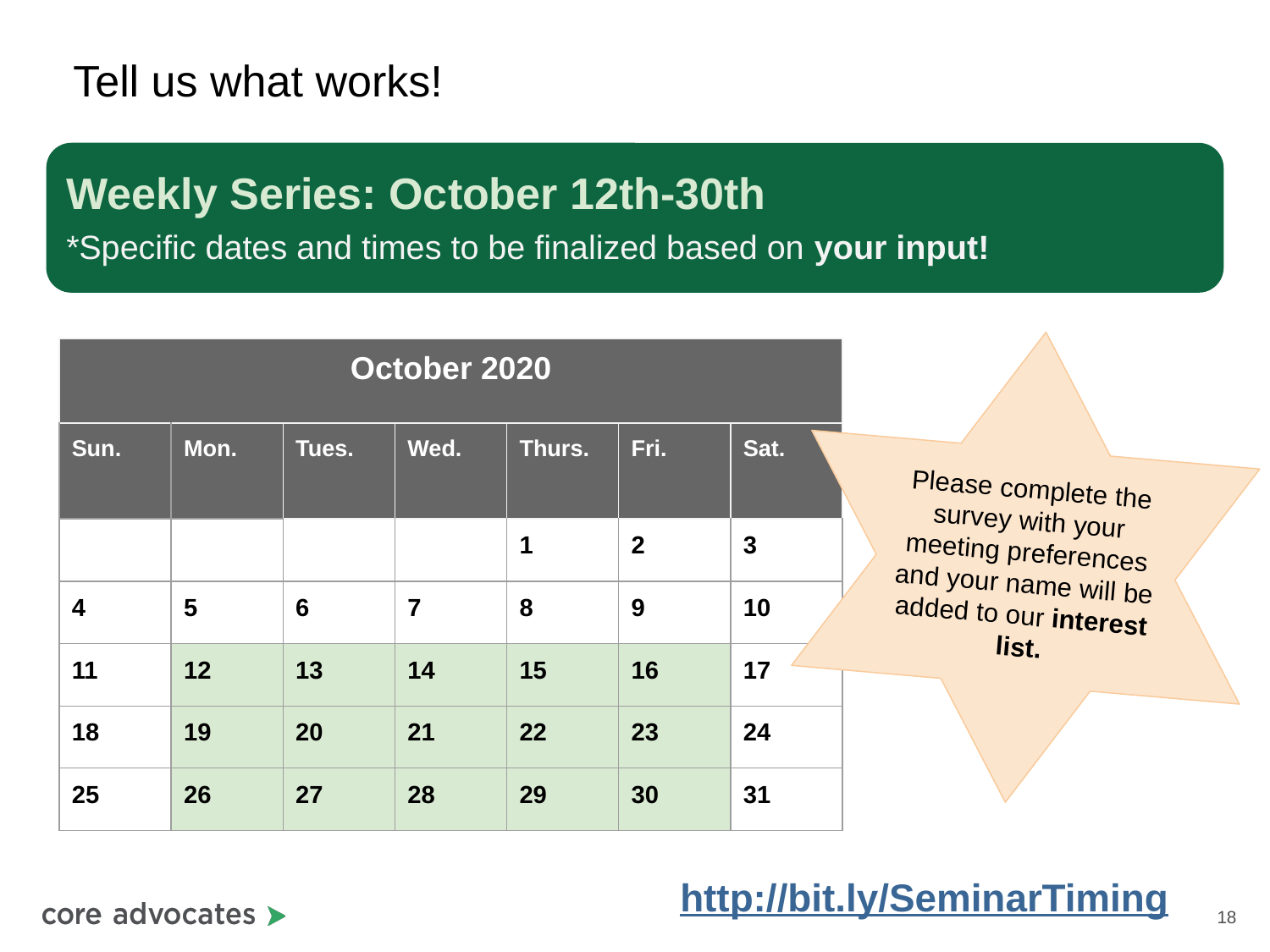

Tell us what works!

Weekly Series: October 12th-30th
*Specific dates and times to be finalized based on your input!

Please complete the survey with your meeting preferences and your name will be added to our interest list.
| October 2020 |  |  |  |  |  |  |
| --- | --- | --- | --- | --- | --- | --- |
| Sun. | Mon. | Tues. | Wed. | Thurs. | Fri. | Sat. |
|  |  |  |  | 1 | 2 | 3 |
| 4 | 5 | 6 | 7 | 8 | 9 | 10 |
| 11 | 12 | 13 | 14 | 15 | 16 | 17 |
| 18 | 19 | 20 | 21 | 22 | 23 | 24 |
| 25 | 26 | 27 | 28 | 29 | 30 | 31 |
http://bit.ly/SeminarTiming